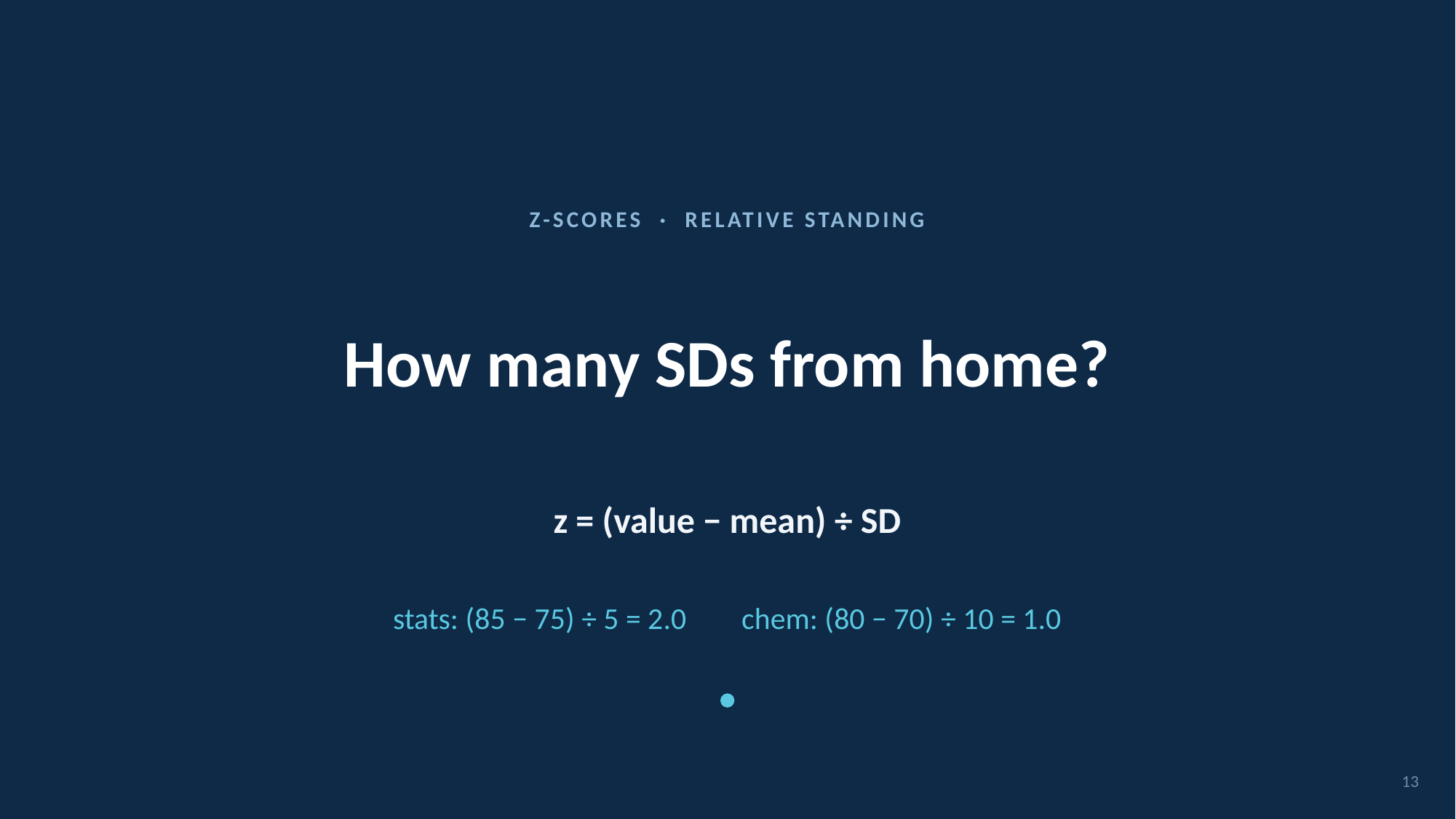

Z-SCORES  ·  RELATIVE STANDING
# How many SDs from home?
z = (value − mean) ÷ SD
stats: (85 − 75) ÷ 5 = 2.0        chem: (80 − 70) ÷ 10 = 1.0

13